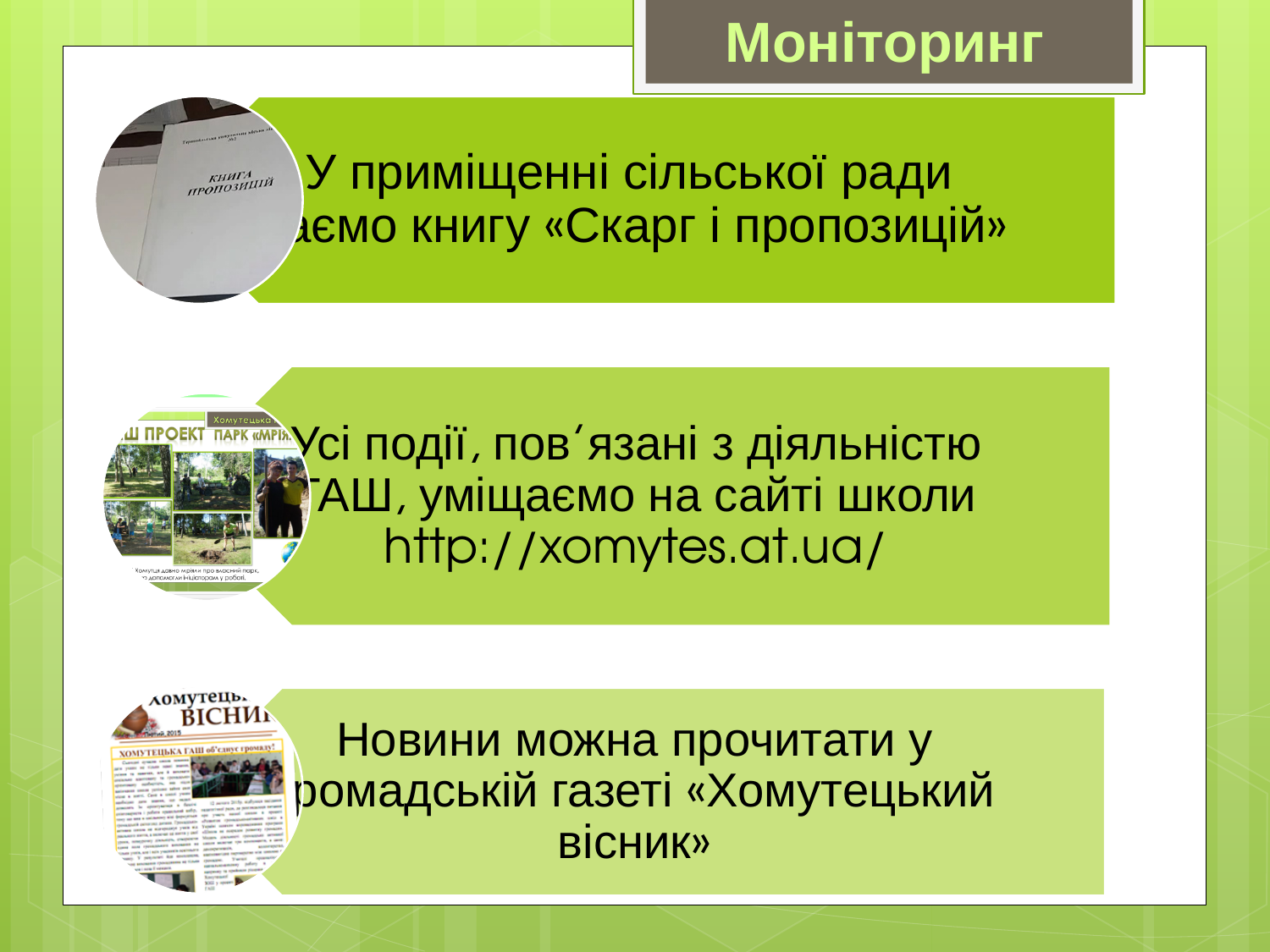

Моніторинг
У приміщенні сільської ради маємо книгу «Скарг і пропозицій»
Усі події, пов’язані з діяльністю ГАШ, уміщаємо на сайті школи http://xomytes.at.ua/
Новини можна прочитати у громадській газеті «Хомутецький вісник»